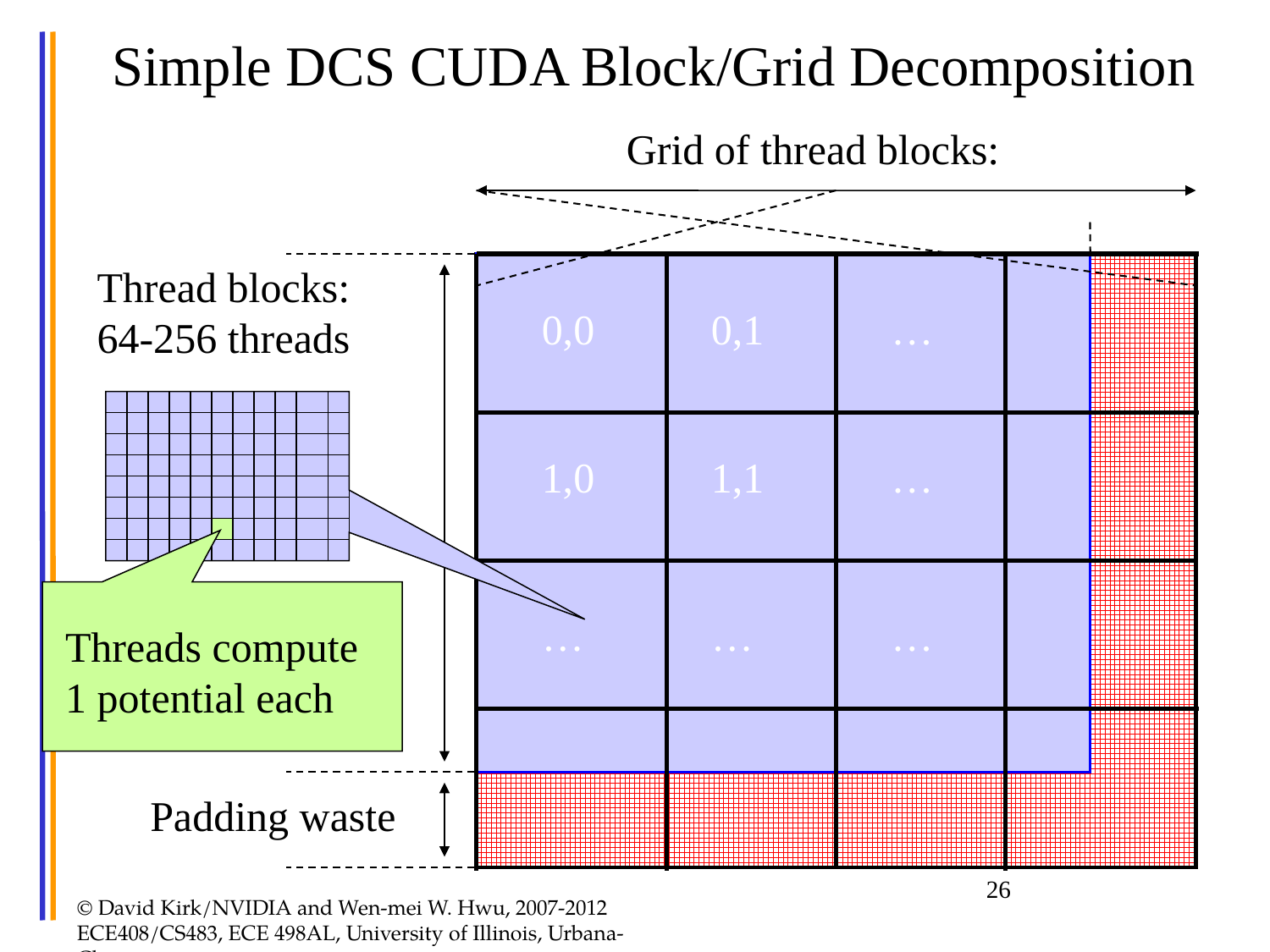

# Simple DCS CUDA Block/Grid Decomposition
Grid of thread blocks:

0,0
0,1
…
1,0
1,1
…
…
…
…
Thread blocks:
64-256 threads

Threads compute
1 potential each
Padding waste
26